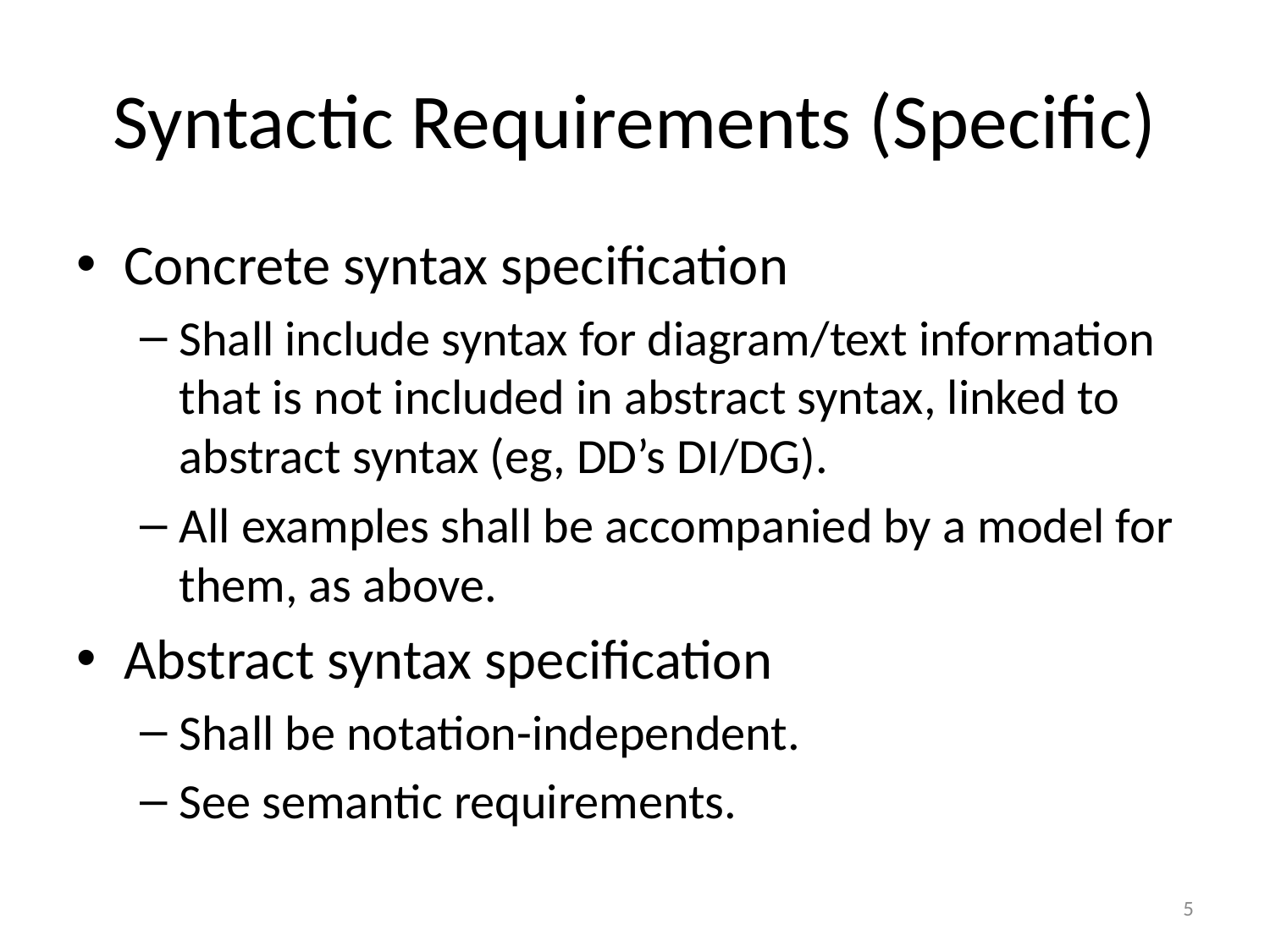

# Syntactic Requirements (Specific)
Concrete syntax specification
Shall include syntax for diagram/text information that is not included in abstract syntax, linked to abstract syntax (eg, DD’s DI/DG).
All examples shall be accompanied by a model for them, as above.
Abstract syntax specification
Shall be notation-independent.
See semantic requirements.

5